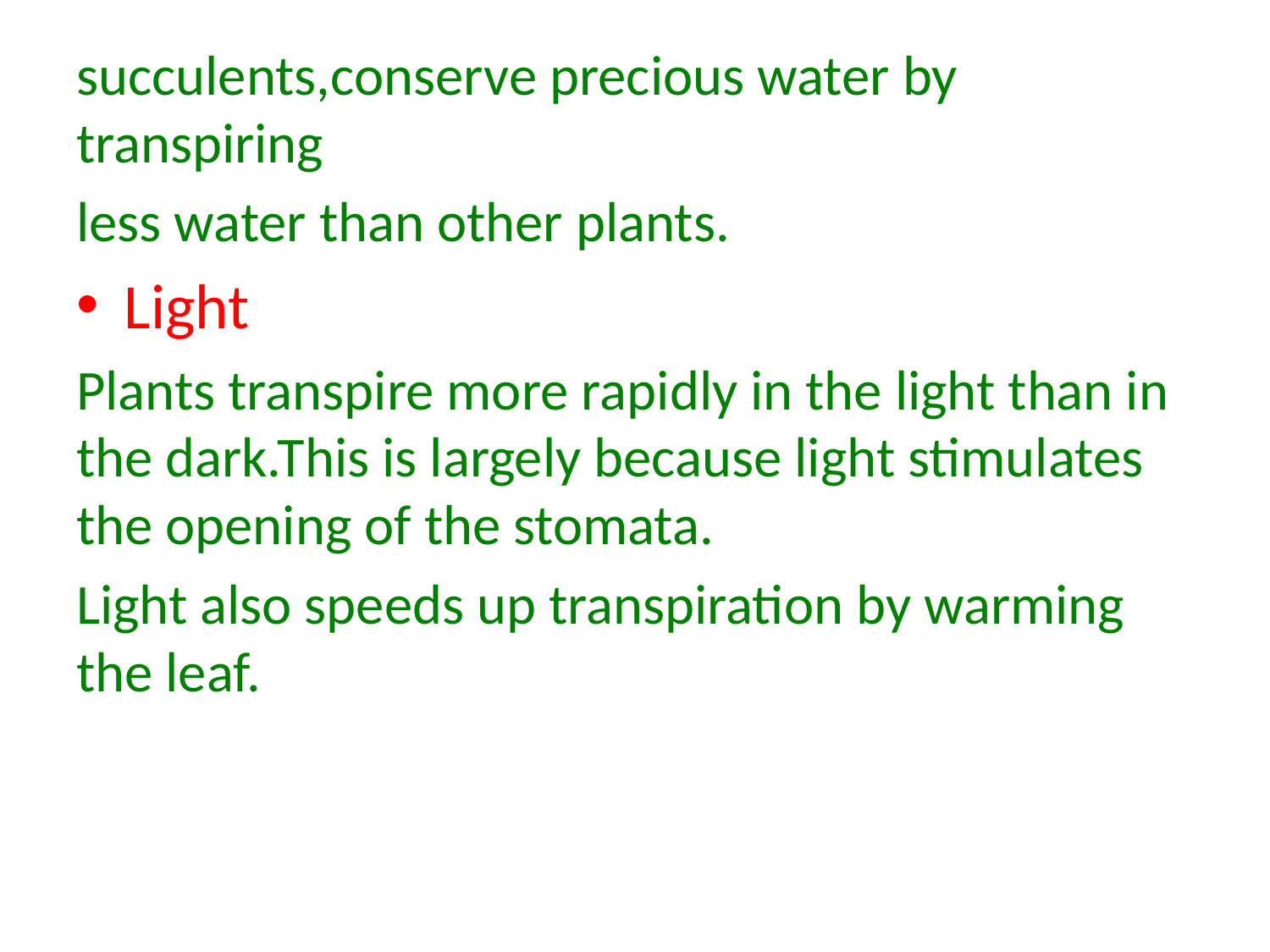

succulents,conserve precious water by transpiring
less water than other plants.
Light
Plants transpire more rapidly in the light than in the dark.This is largely because light stimulates   the opening of the stomata.
Light also speeds up transpiration by warming    the leaf.
#